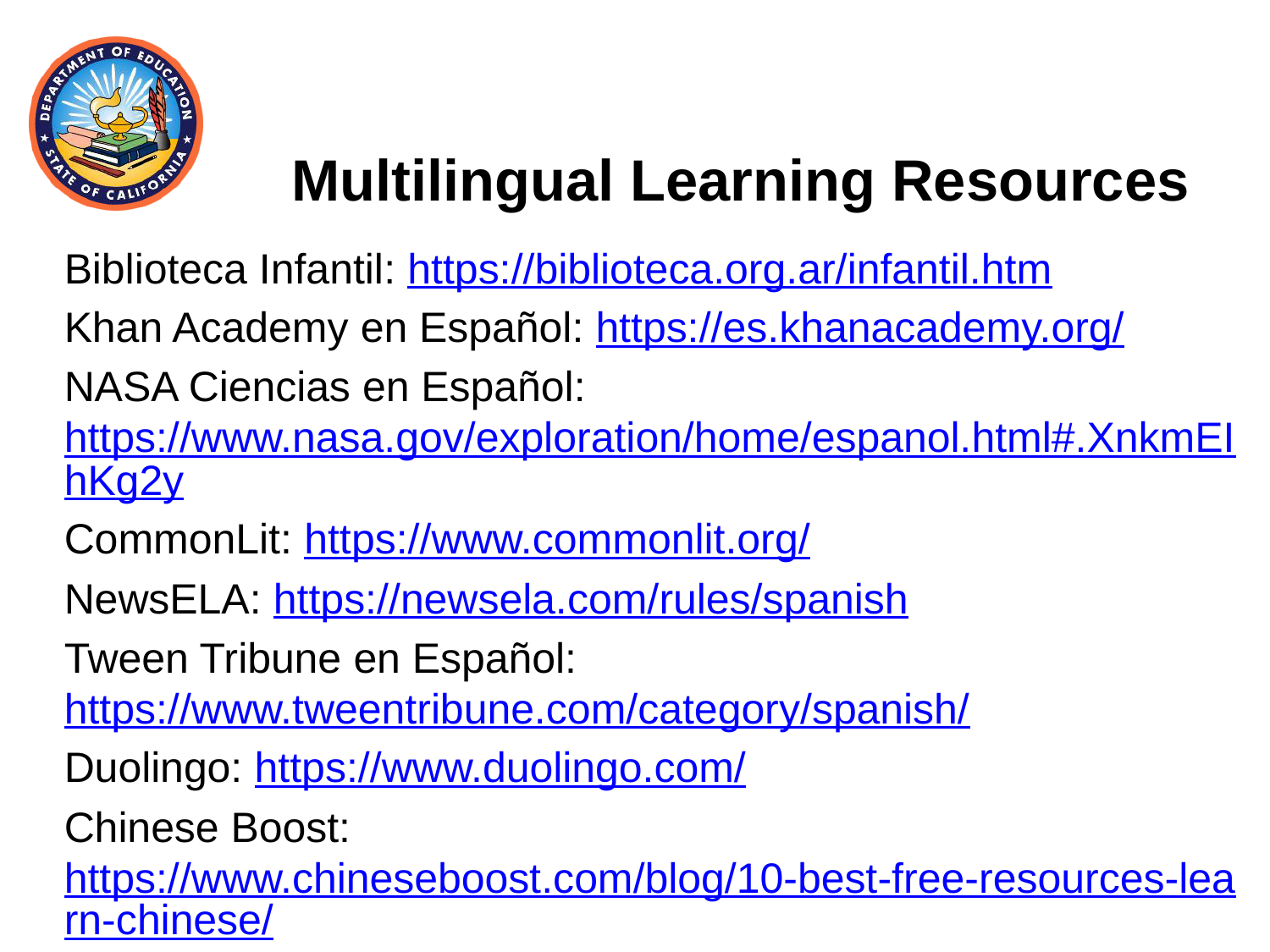

# Multilingual Learning Resources
Biblioteca Infantil: https://biblioteca.org.ar/infantil.htm
Khan Academy en Español: https://es.khanacademy.org/
NASA Ciencias en Español: https://www.nasa.gov/exploration/home/espanol.html#.XnkmEIhKg2y
CommonLit: https://www.commonlit.org/
NewsELA: https://newsela.com/rules/spanish
Tween Tribune en Español: https://www.tweentribune.com/category/spanish/
Duolingo: https://www.duolingo.com/
Chinese Boost: https://www.chineseboost.com/blog/10-best-free-resources-learn-chinese/

Additional resources are posted on the CDE Resources that Support Distance Learning web page at: https://www.cde.ca.gov/ls/he/hn/appendix1.asp#eight